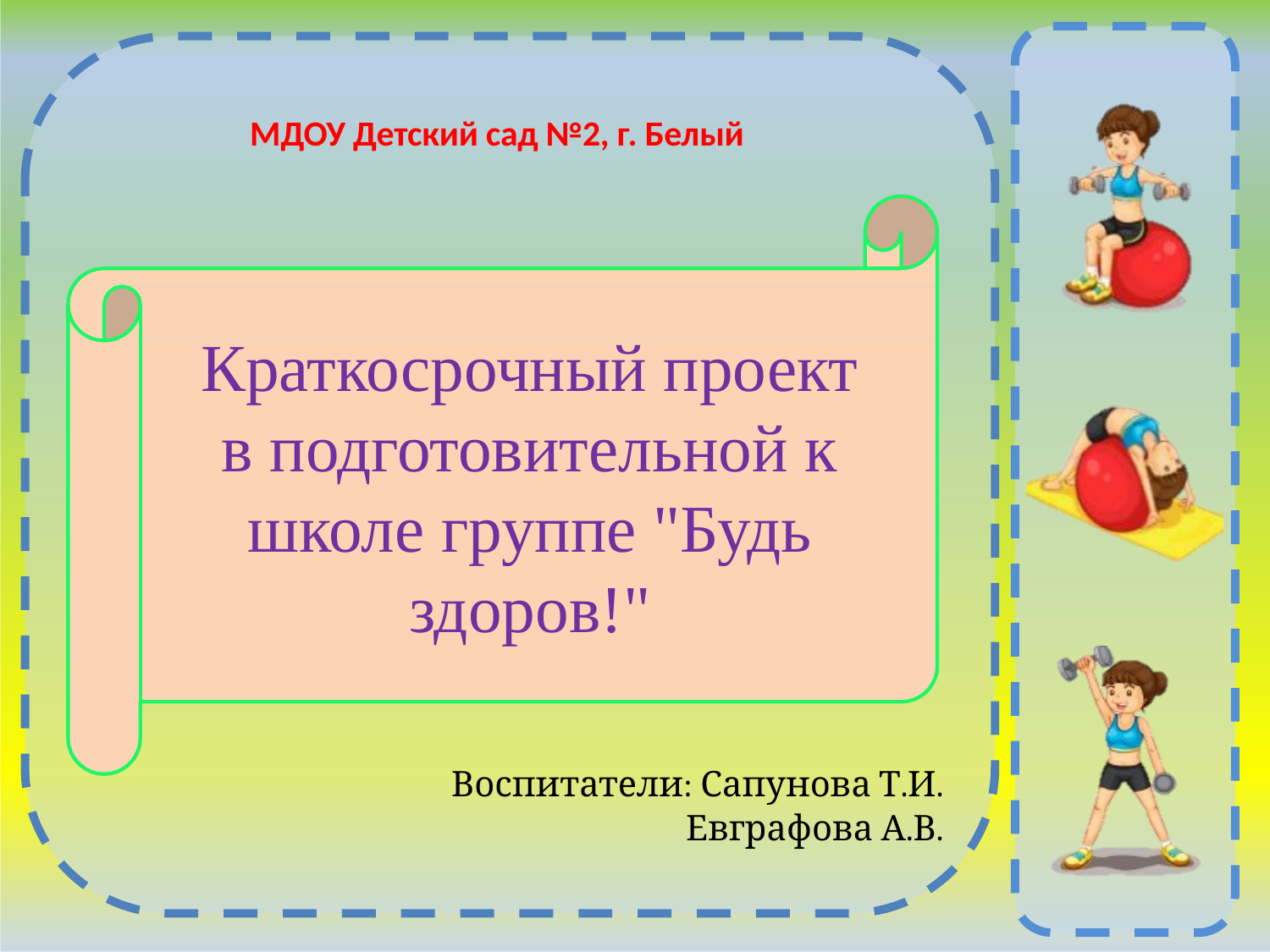

# МДОУ Детский сад №2, г. Белый

Краткосрочный проект в подготовительной к школе группе "Будь здоров!"
Воспитатели: Сапунова Т.И.
Евграфова А.В.